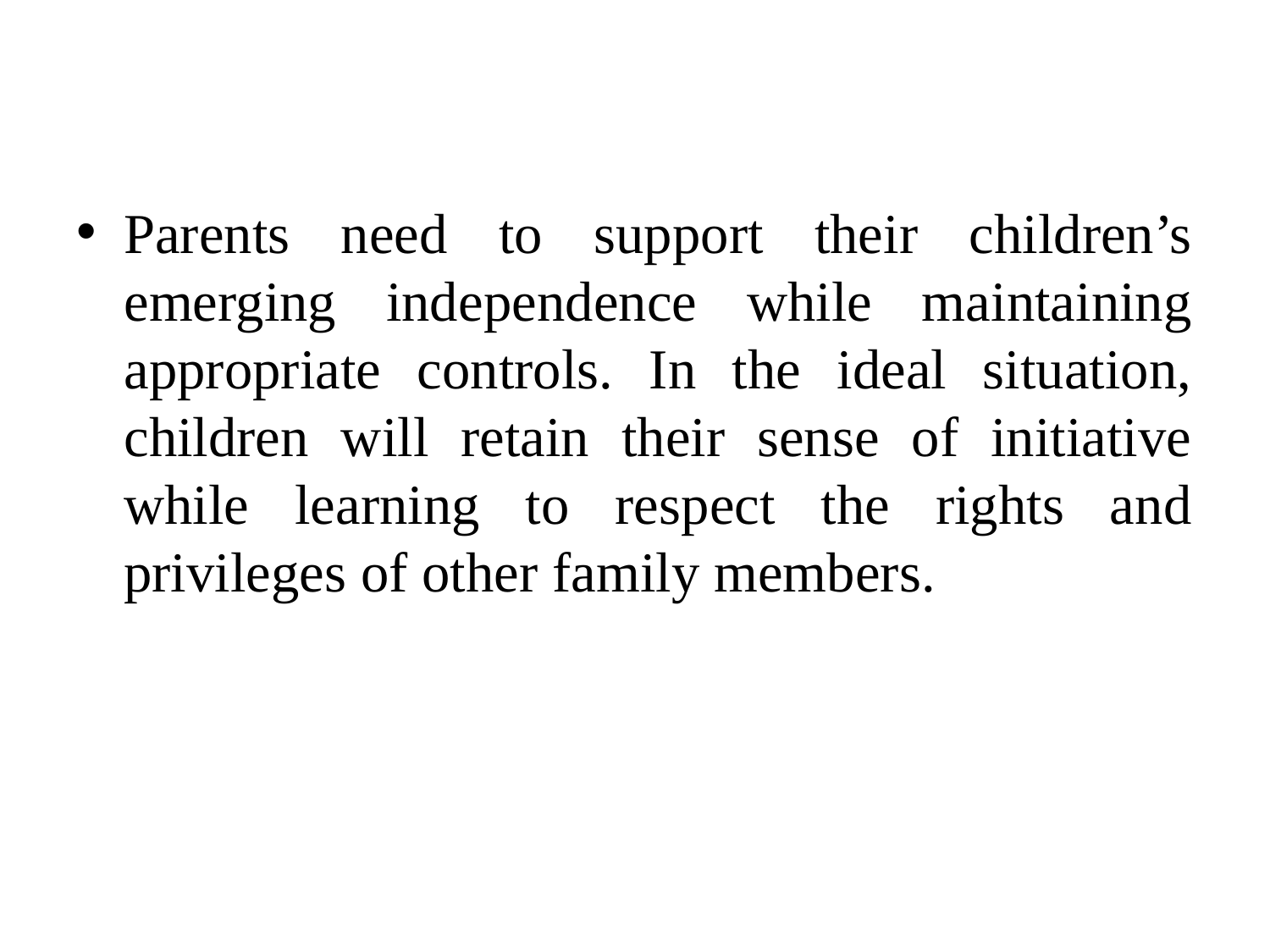

Parents need to support their children’s emerging independence while maintaining appropriate controls. In the ideal situation, children will retain their sense of initiative while learning to respect the rights and privileges of other family members.